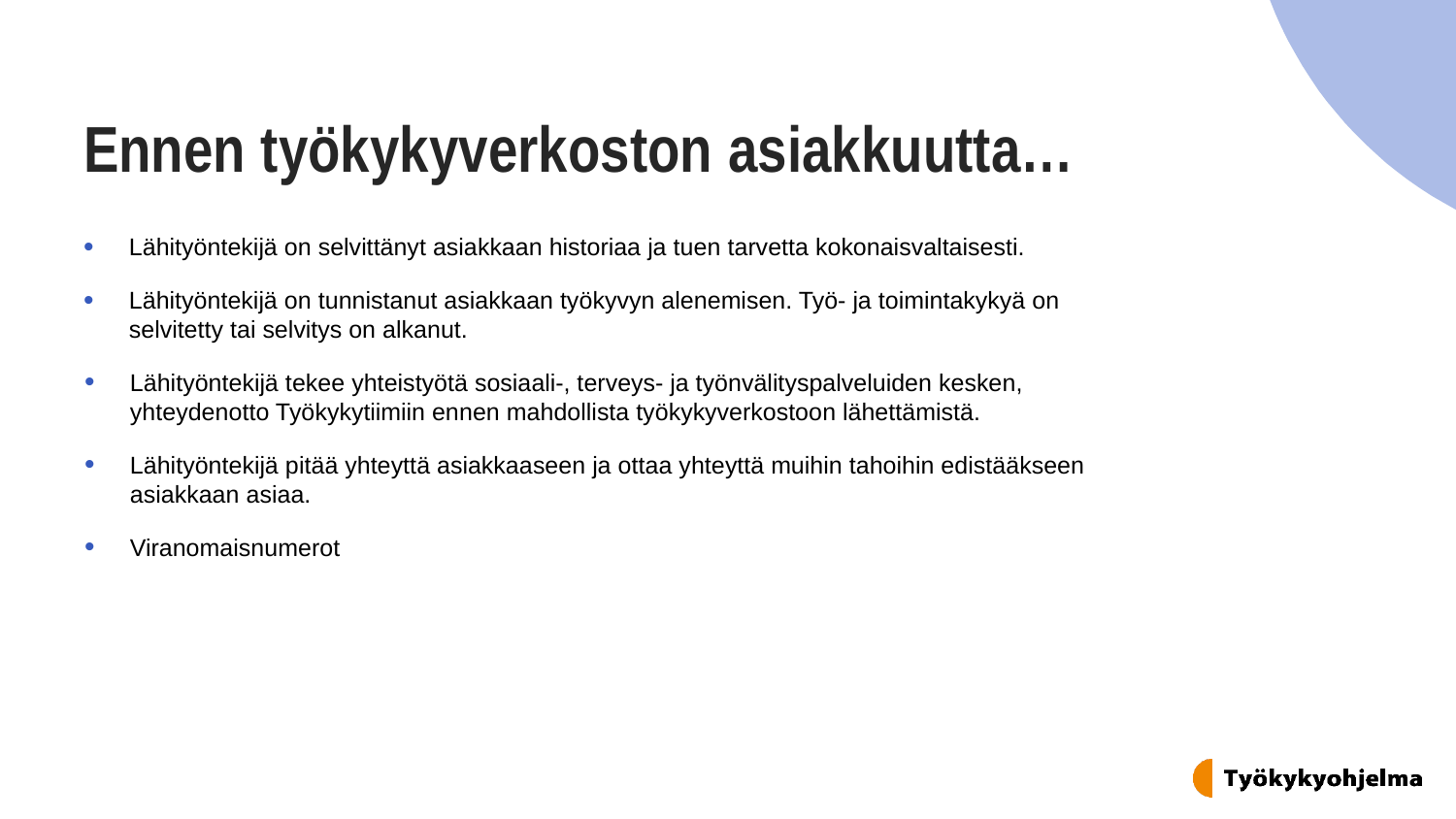

# Ennen työkykyverkoston asiakkuutta…
Lähityöntekijä on selvittänyt asiakkaan historiaa ja tuen tarvetta kokonaisvaltaisesti.
Lähityöntekijä on tunnistanut asiakkaan työkyvyn alenemisen. Työ- ja toimintakykyä on selvitetty tai selvitys on alkanut.
Lähityöntekijä tekee yhteistyötä sosiaali-, terveys- ja työnvälityspalveluiden kesken, yhteydenotto Työkykytiimiin ennen mahdollista työkykyverkostoon lähettämistä.
Lähityöntekijä pitää yhteyttä asiakkaaseen ja ottaa yhteyttä muihin tahoihin edistääkseen asiakkaan asiaa.
Viranomaisnumerot